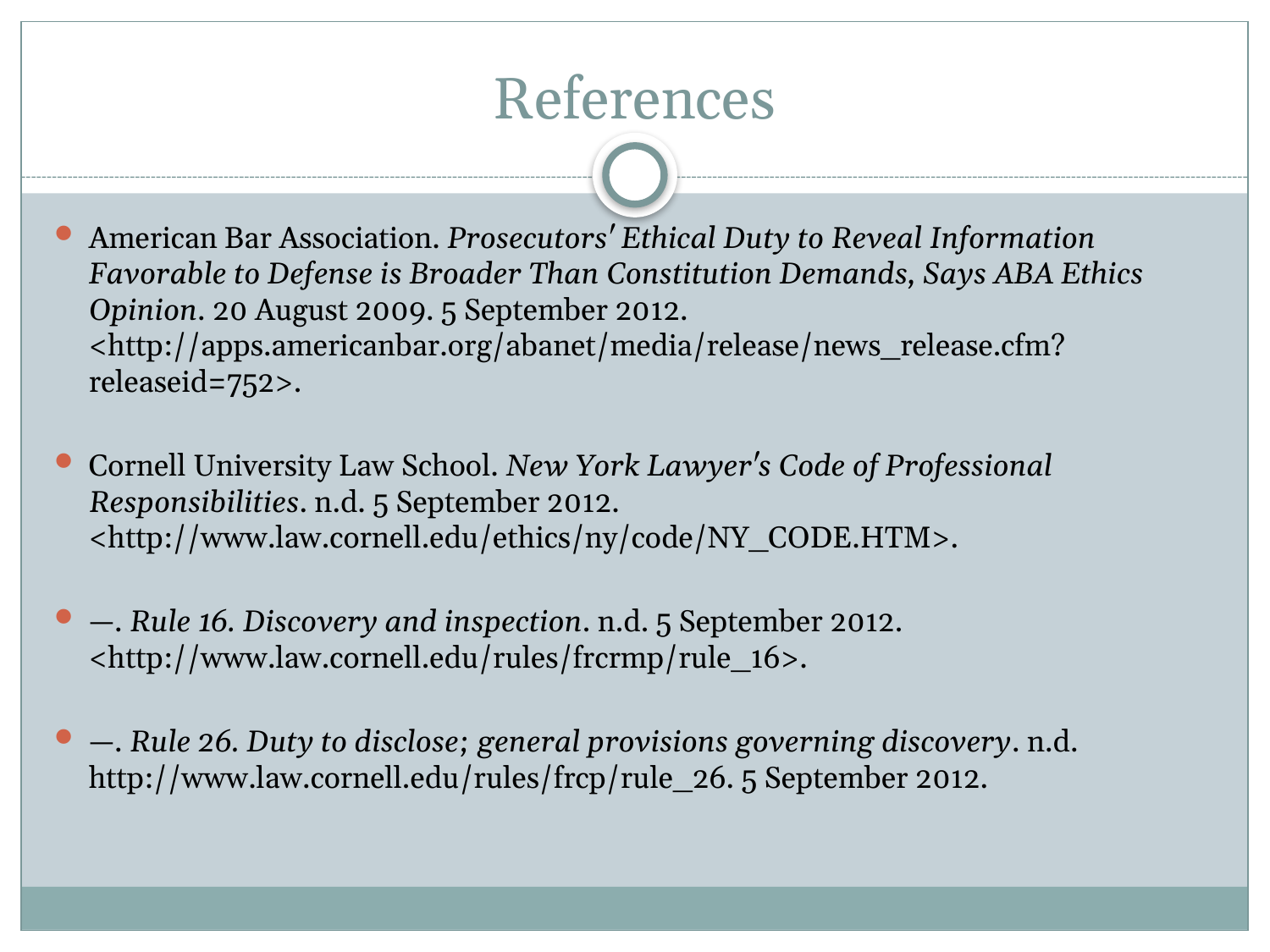

# References
American Bar Association. Prosecutors' Ethical Duty to Reveal Information Favorable to Defense is Broader Than Constitution Demands, Says ABA Ethics Opinion. 20 August 2009. 5 September 2012. <http://apps.americanbar.org/abanet/media/release/news_release.cfm?releaseid=752>.

Cornell University Law School. New York Lawyer's Code of Professional Responsibilities. n.d. 5 September 2012. <http://www.law.cornell.edu/ethics/ny/code/NY_CODE.HTM>.

—. Rule 16. Discovery and inspection. n.d. 5 September 2012. <http://www.law.cornell.edu/rules/frcrmp/rule_16>.

—. Rule 26. Duty to disclose; general provisions governing discovery. n.d. http://www.law.cornell.edu/rules/frcp/rule_26. 5 September 2012.